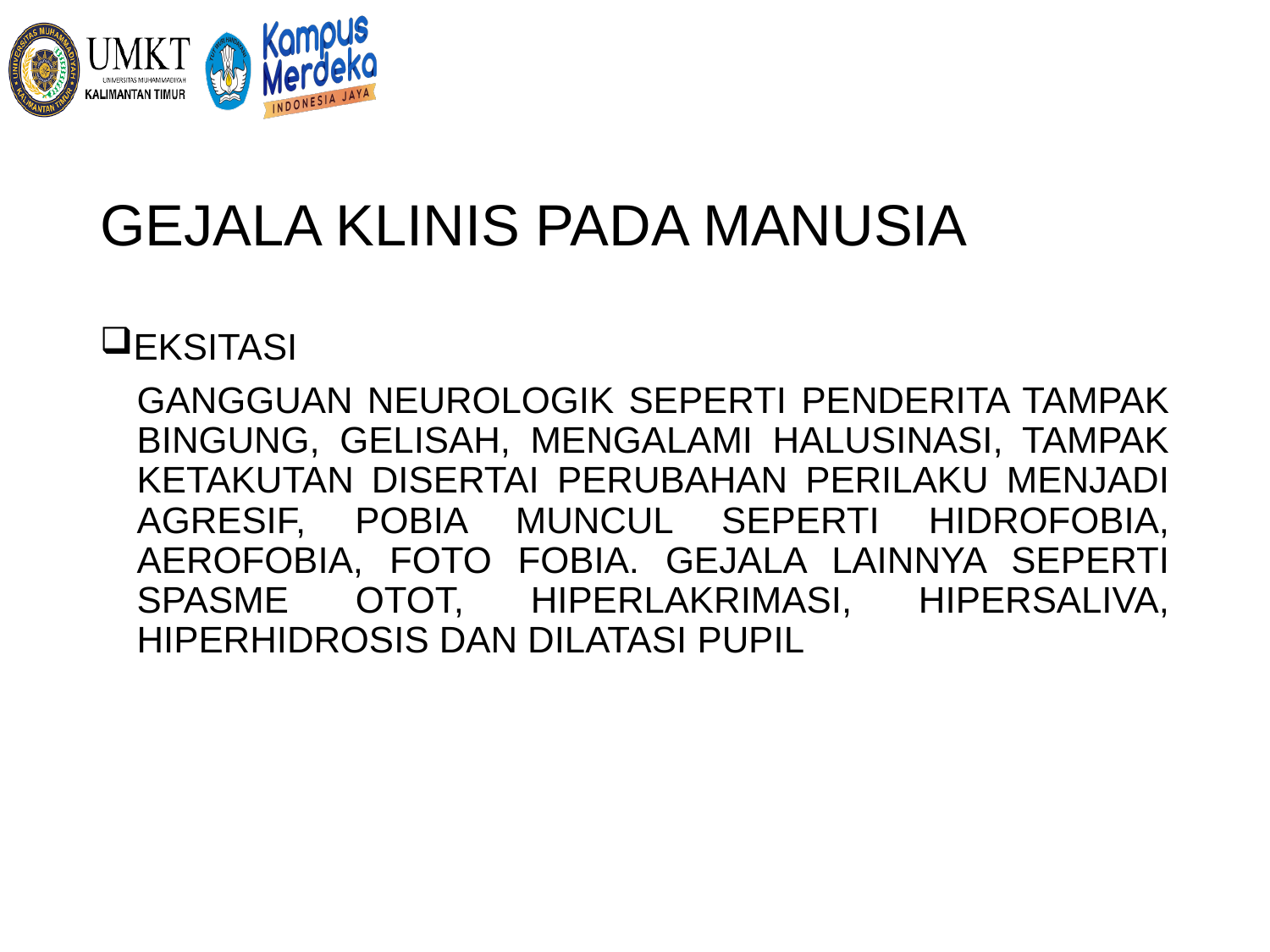

# GEJALA KLINIS PADA MANUSIA
EKSITASI
GANGGUAN NEUROLOGIK SEPERTI PENDERITA TAMPAK BINGUNG, GELISAH, MENGALAMI HALUSINASI, TAMPAK KETAKUTAN DISERTAI PERUBAHAN PERILAKU MENJADI AGRESIF, POBIA MUNCUL SEPERTI HIDROFOBIA, AEROFOBIA, FOTO FOBIA. GEJALA LAINNYA SEPERTI SPASME OTOT, HIPERLAKRIMASI, HIPERSALIVA, HIPERHIDROSIS DAN DILATASI PUPIL